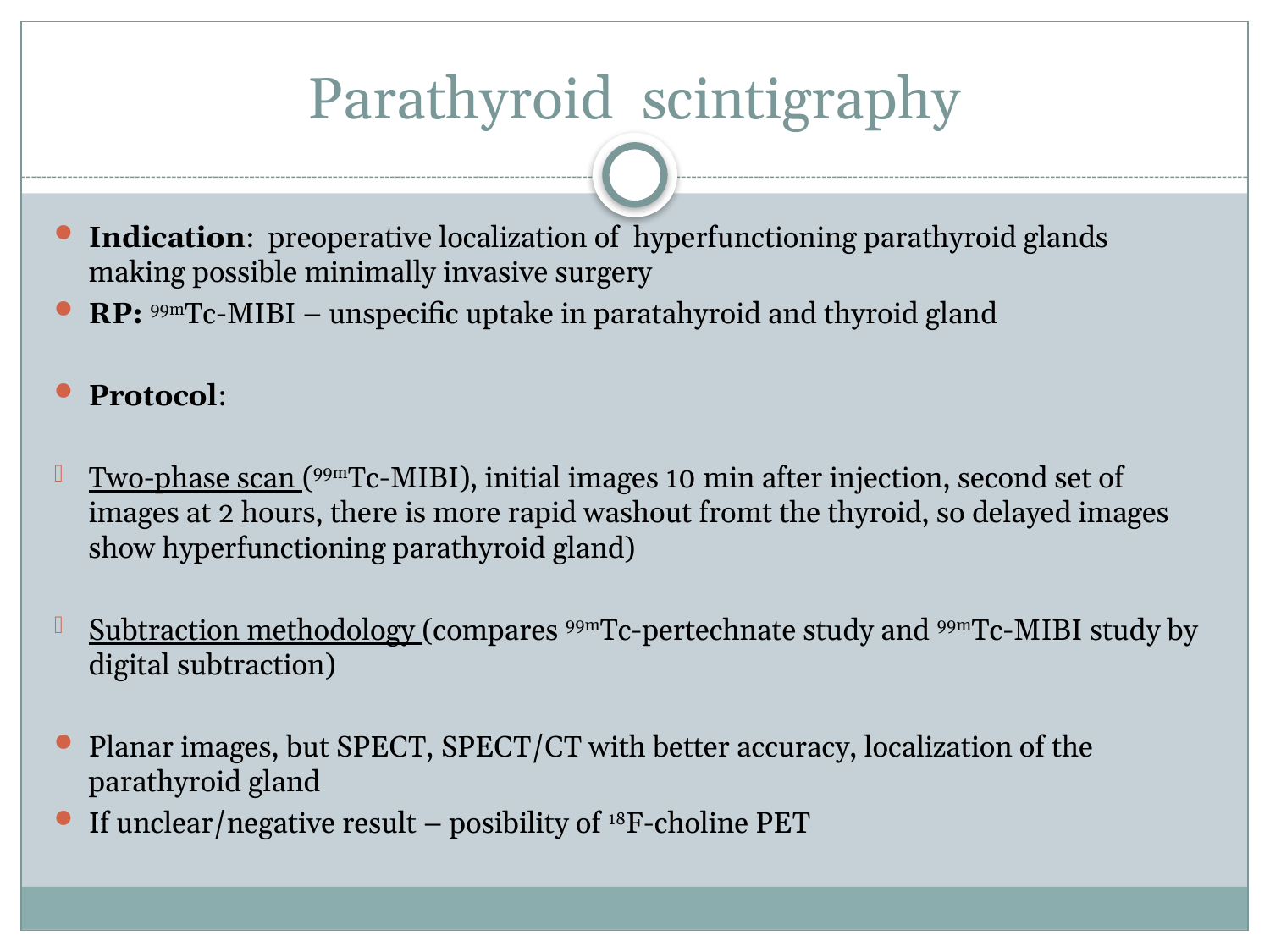

# Parathyroid  scintigraphy
Indication:  preoperative localization of  hyperfunctioning parathyroid glands making possible minimally invasive surgery
RP: 99mTc-MIBI – unspecific uptake in paratahyroid and thyroid gland

Protocol:

Two-phase scan (99mTc-MIBI), initial images 10 min after injection, second set of images at 2 hours, there is more rapid washout fromt the thyroid, so delayed images show hyperfunctioning parathyroid gland)

Subtraction methodology (compares 99mTc-pertechnate study and 99mTc-MIBI study by digital subtraction)

Planar images, but SPECT, SPECT/CT with better accuracy, localization of the parathyroid gland
If unclear/negative result – posibility of 18F-choline PET